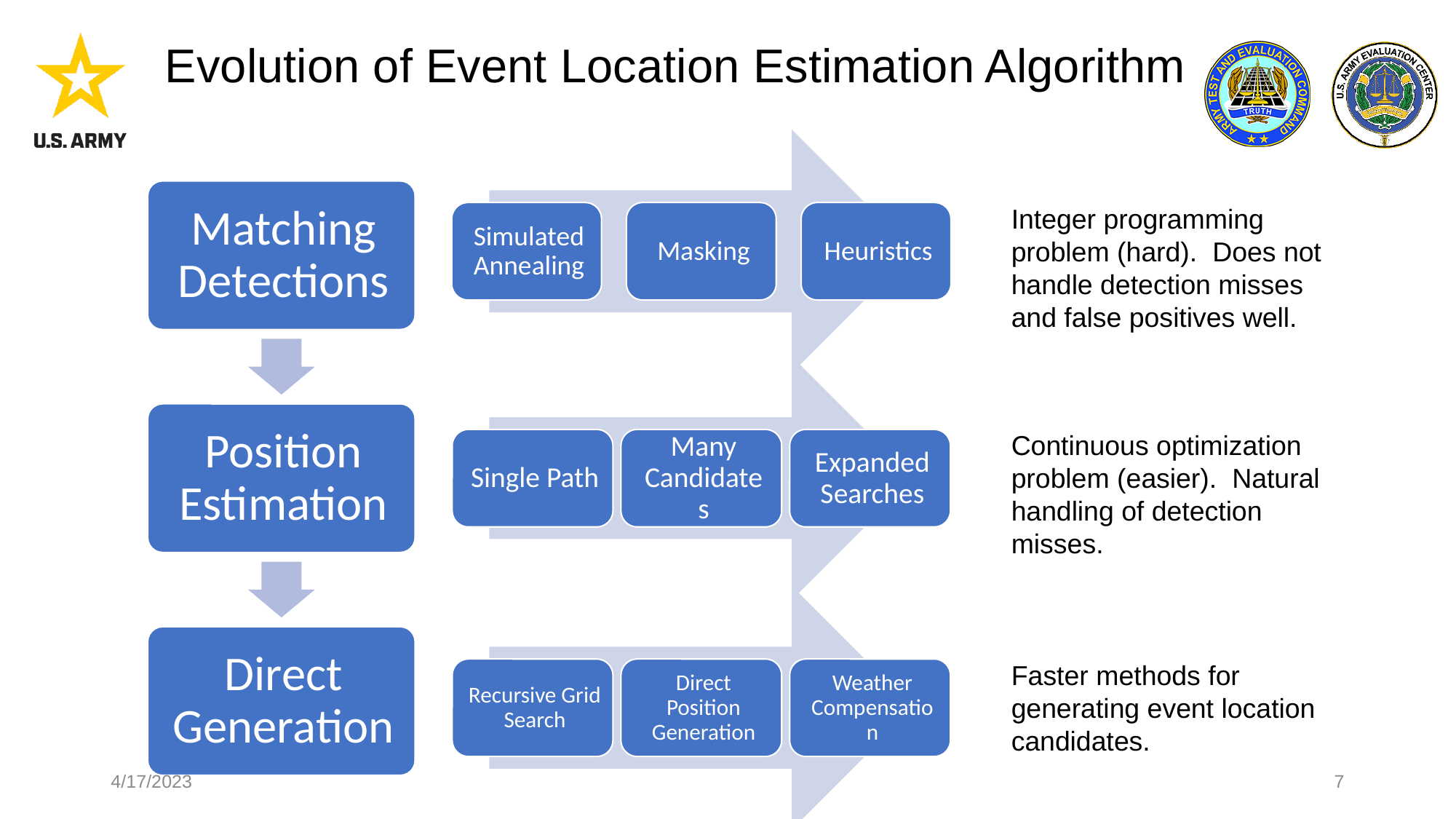

# Evolution of Event Location Estimation Algorithm
Simulated Annealing
Masking
Heuristics
Matching Detections

Position Estimation

Direct Generation
Integer programming problem (hard).  Does not handle detection misses and false positives well.
Single Path
Many Candidates
Expanded Searches
Continuous optimization problem (easier).  Natural handling of detection misses.
Recursive Grid Search
Direct Position Generation
Weather Compensation
Faster methods for generating event location candidates.
4/17/2023
7